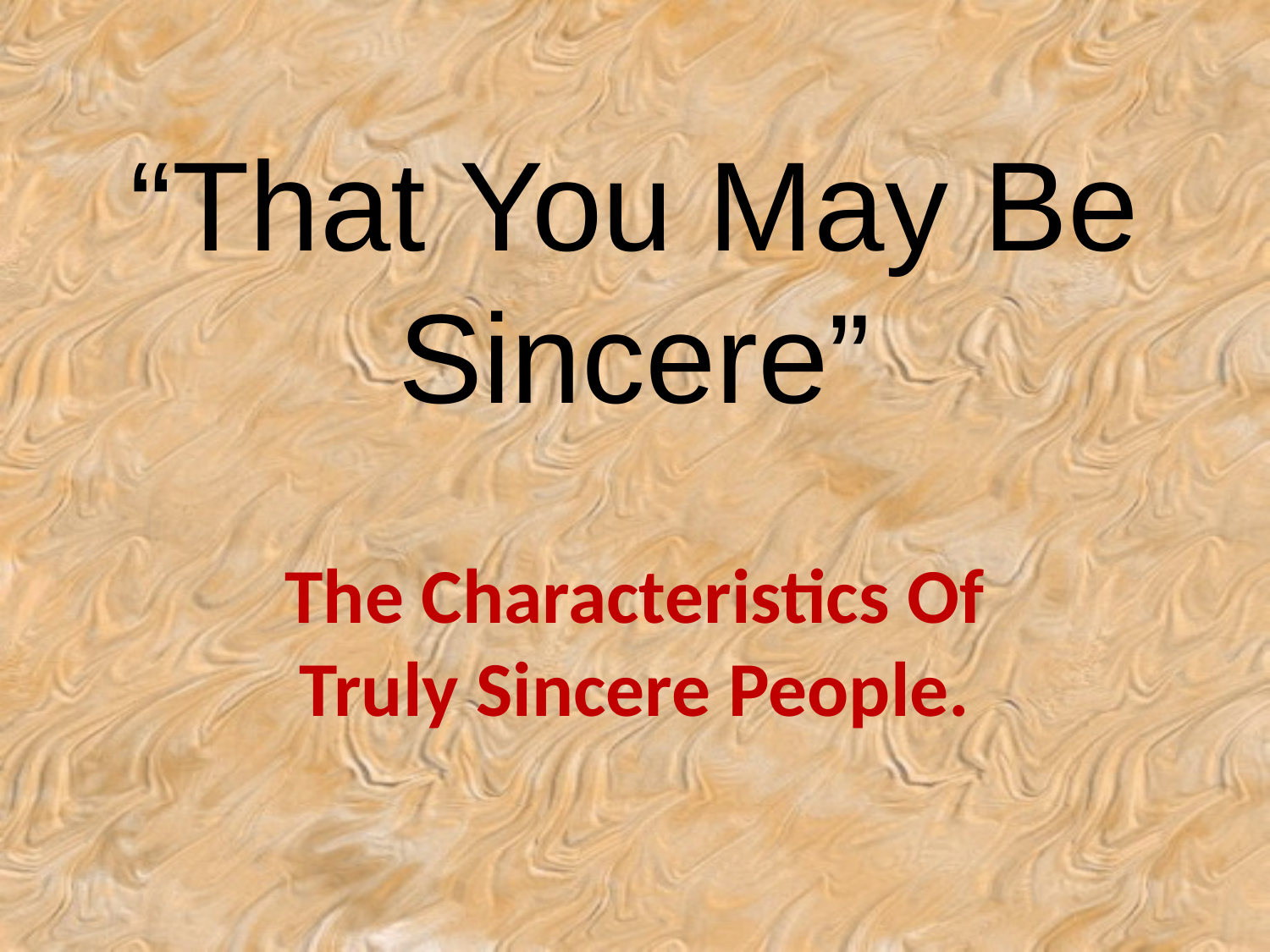

# “That You May Be Sincere”
The Characteristics Of Truly Sincere People.